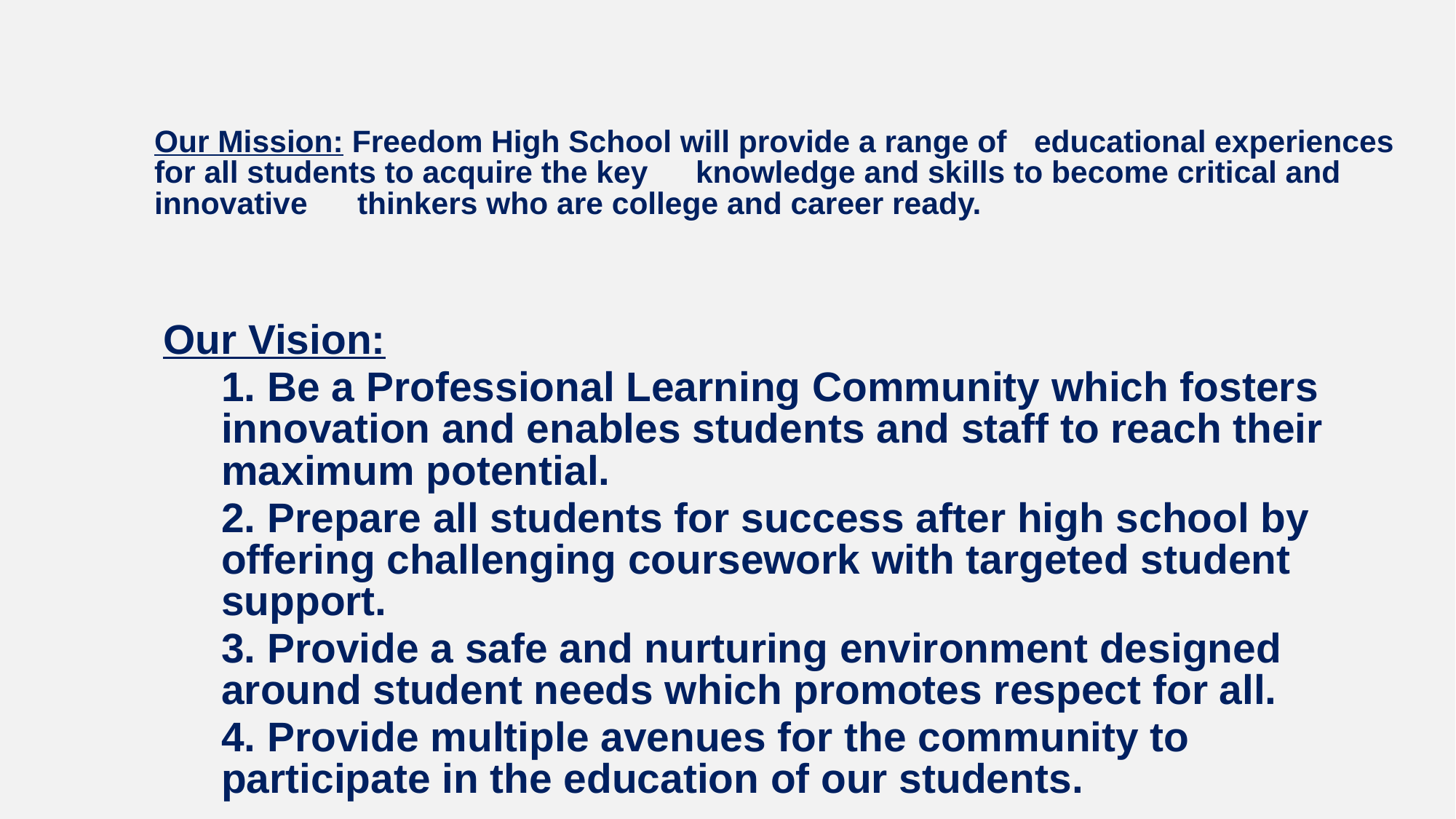

# Our Mission: Freedom High School will provide a range of 	educational experiences for all students to acquire the key	knowledge and skills to become critical and innovative 	thinkers who are college and career ready.

Our Vision:
	1. Be a Professional Learning Community which fosters 	innovation and enables students and staff to reach their 	maximum potential.
	2. Prepare all students for success after high school by 	offering challenging coursework with targeted student 	support.
	3. Provide a safe and nurturing environment designed 	around student needs which promotes respect for all.
	4. Provide multiple avenues for the community to 	participate in the education of our students.